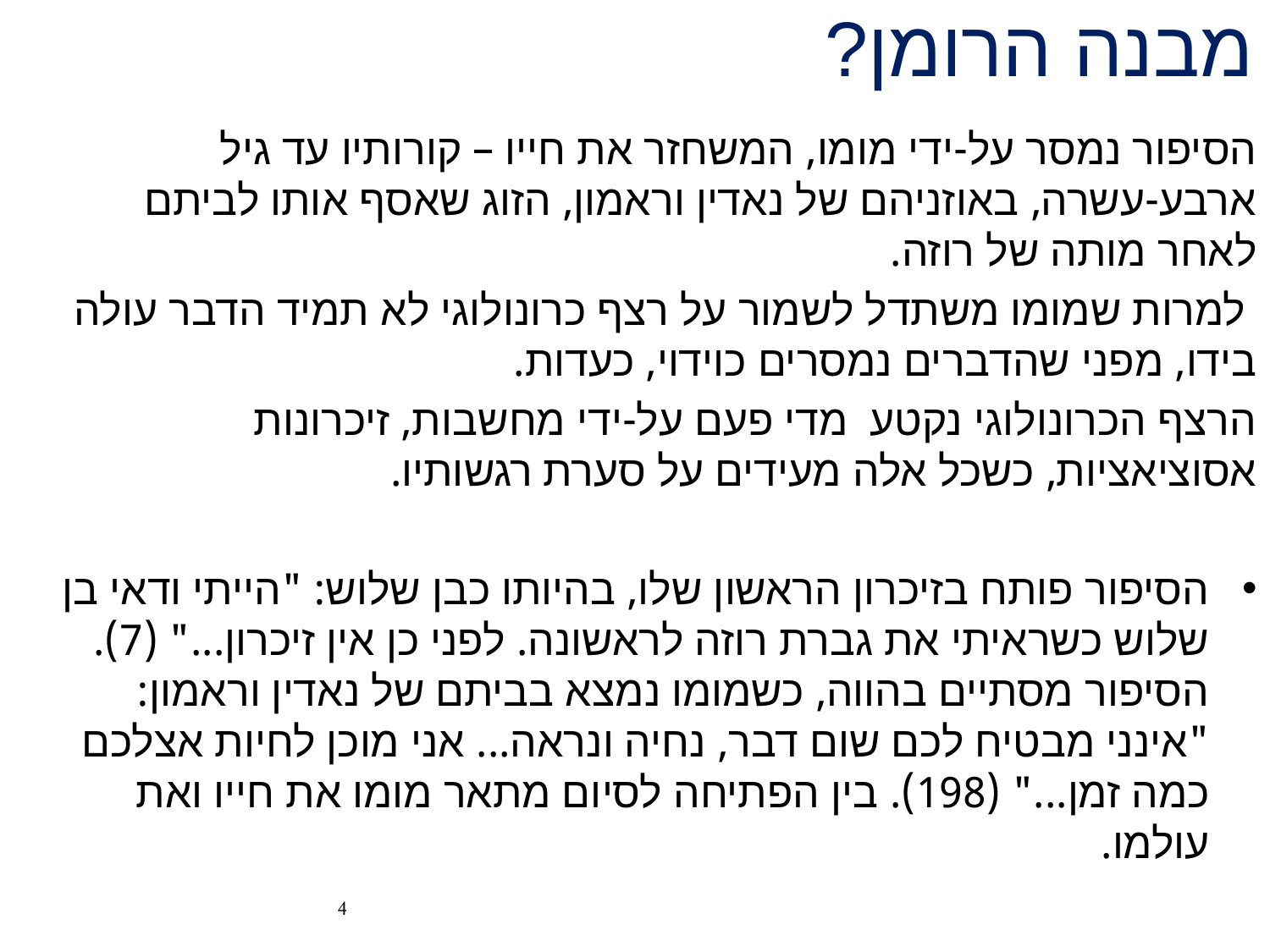

# מבנה הרומן?
הסיפור נמסר על-ידי מומו, המשחזר את חייו – קורותיו עד גיל ארבע-עשרה, באוזניהם של נאדין וראמון, הזוג שאסף אותו לביתם לאחר מותה של רוזה.
 למרות שמומו משתדל לשמור על רצף כרונולוגי לא תמיד הדבר עולה   בידו, מפני שהדברים נמסרים כוידוי, כעדות.
הרצף הכרונולוגי נקטע  מדי פעם על-ידי מחשבות, זיכרונות אסוציאציות, כשכל אלה מעידים על סערת רגשותיו.

הסיפור פותח בזיכרון הראשון שלו, בהיותו כבן שלוש: "הייתי ודאי בן שלוש כשראיתי את גברת רוזה לראשונה. לפני כן אין זיכרון..." (7). הסיפור מסתיים בהווה, כשמומו נמצא בביתם של נאדין וראמון: "אינני מבטיח לכם שום דבר, נחיה ונראה... אני מוכן לחיות אצלכם כמה זמן..." (198). בין הפתיחה לסיום מתאר מומו את חייו ואת עולמו.

4